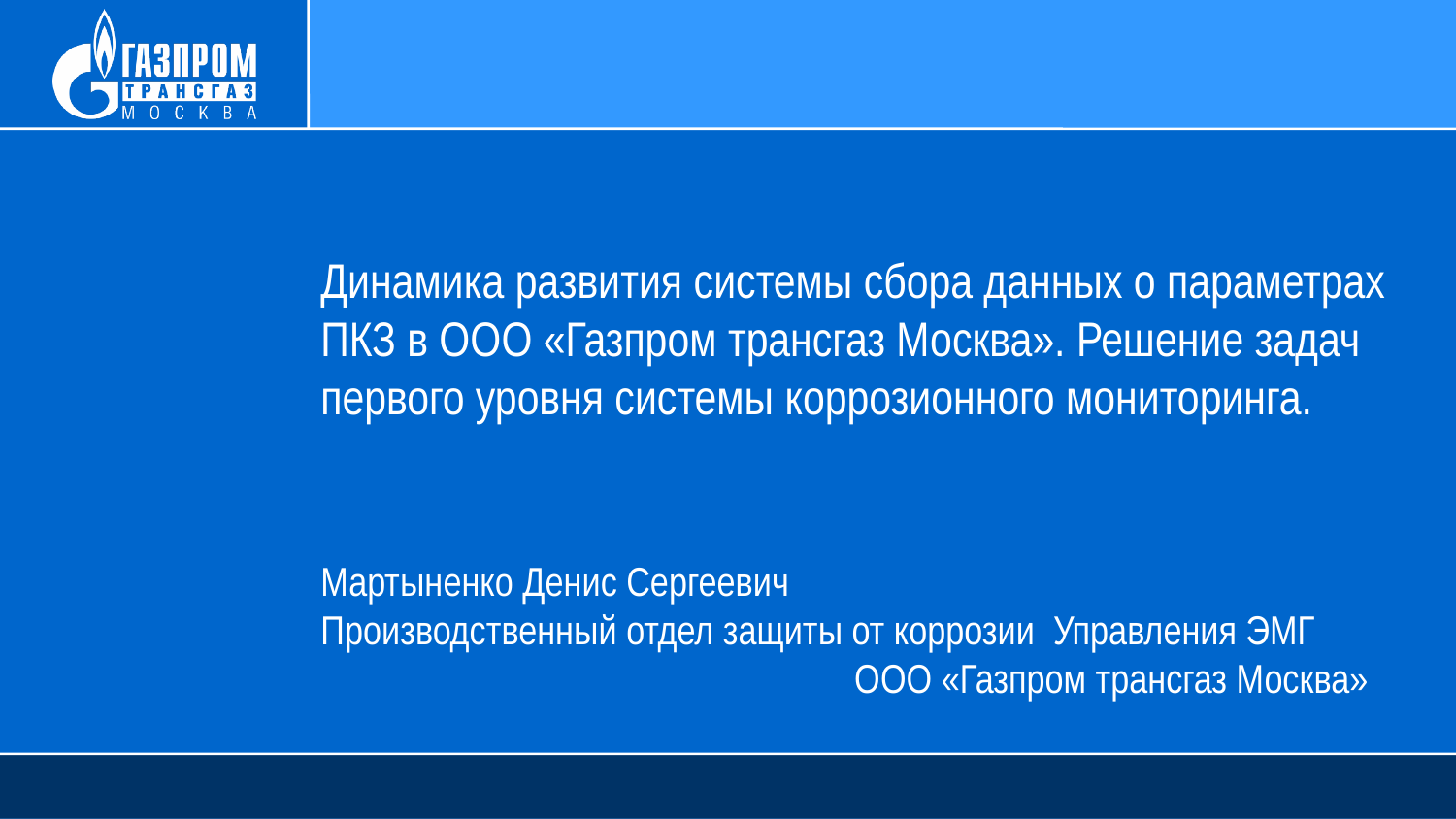

# Динамика развития системы сбора данных о параметрах ПКЗ в ООО «Газпром трансгаз Москва». Решение задач первого уровня системы коррозионного мониторинга.
Мартыненко Денис Сергеевич
Производственный отдел защиты от коррозии  Управления ЭМГ                                                                   ООО «Газпром трансгаз Москва»